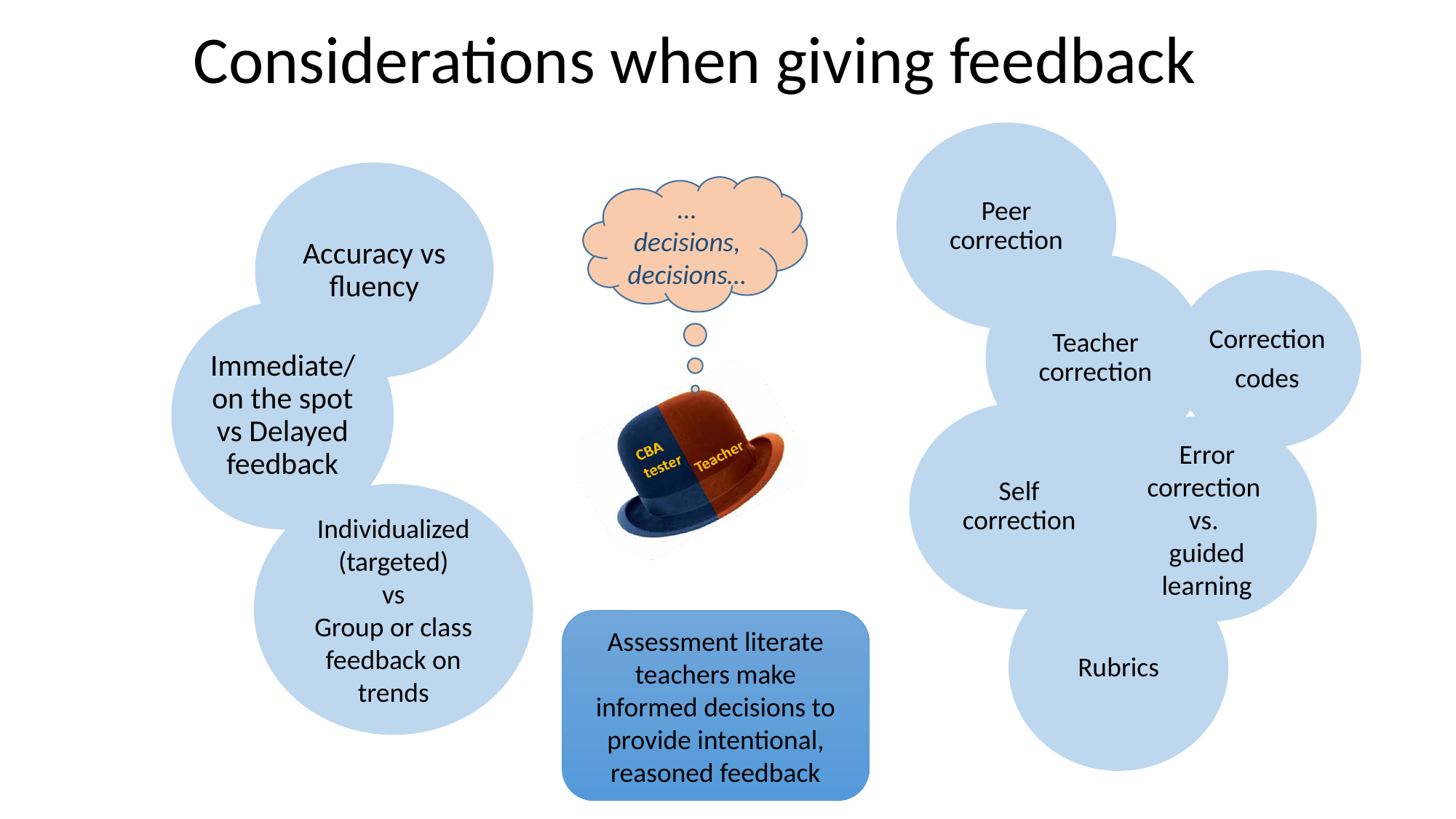

# Considerations when giving feedback
Peer correction
Teacher correction
Correction
codes
Self correction
Error correction
vs.
guided learning
Rubrics
Accuracy vs fluency
Immediate/on the spot vs Delayed feedback
Individualized (targeted)
 vs
Group or class feedback on trends
…decisions, decisions…

Assessment literate teachers make informed decisions to provide intentional, reasoned feedback